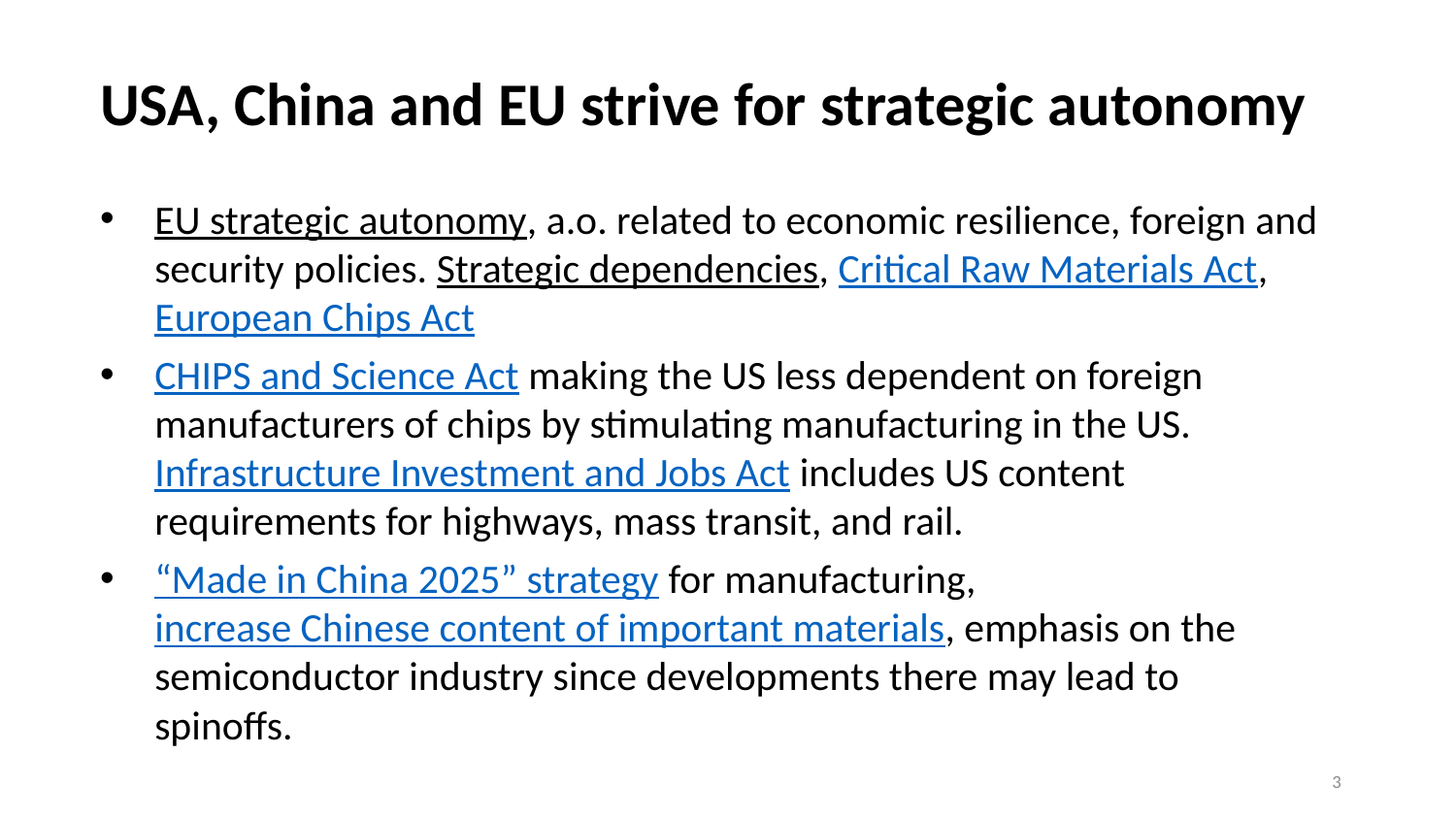

USA, China and EU strive for strategic autonomy
EU strategic autonomy, a.o. related to economic resilience, foreign and security policies. Strategic dependencies, Critical Raw Materials Act, European Chips Act
CHIPS and Science Act making the US less dependent on foreign manufacturers of chips by stimulating manufacturing in the US. Infrastructure Investment and Jobs Act includes US content requirements for highways, mass transit, and rail.
“Made in China 2025” strategy for manufacturing, increase Chinese content of important materials, emphasis on the semiconductor industry since developments there may lead to spinoffs.
3